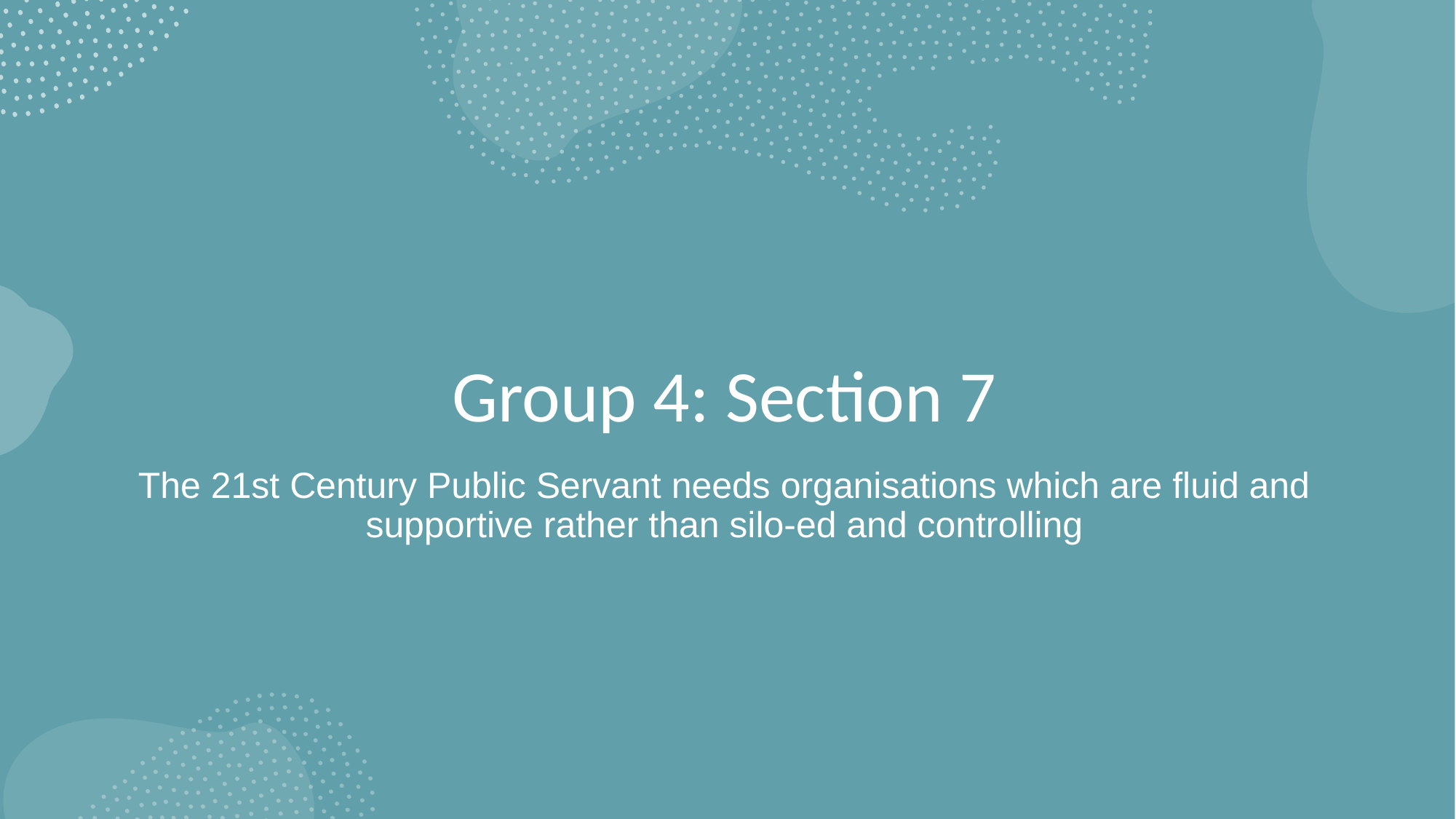

# Group 4: Section 7
The 21st Century Public Servant needs organisations which are fluid and supportive rather than silo-ed and controlling